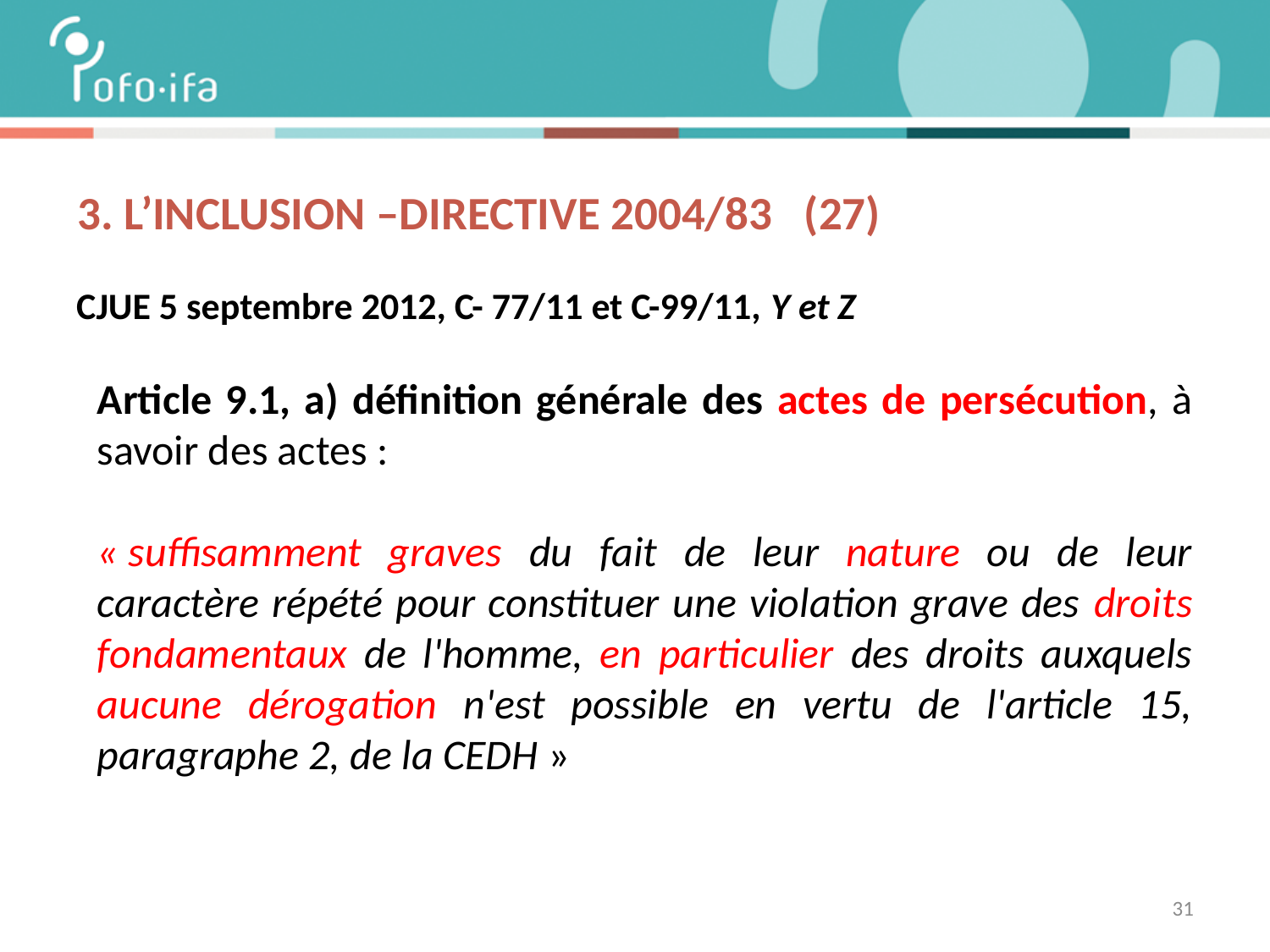

# 3. L’inclusion –DIRECTIVE 2004/83   (27)
CJUE 5 septembre 2012, C- 77/11 et C-99/11, Y et Z

Article 9.1, a) définition générale des actes de persécution, à savoir des actes :

« suffisamment graves du fait de leur nature ou de leur caractère répété pour constituer une violation grave des droits fondamentaux de l'homme, en particulier des droits auxquels aucune dérogation n'est possible en vertu de l'article 15, paragraphe 2, de la CEDH »

31